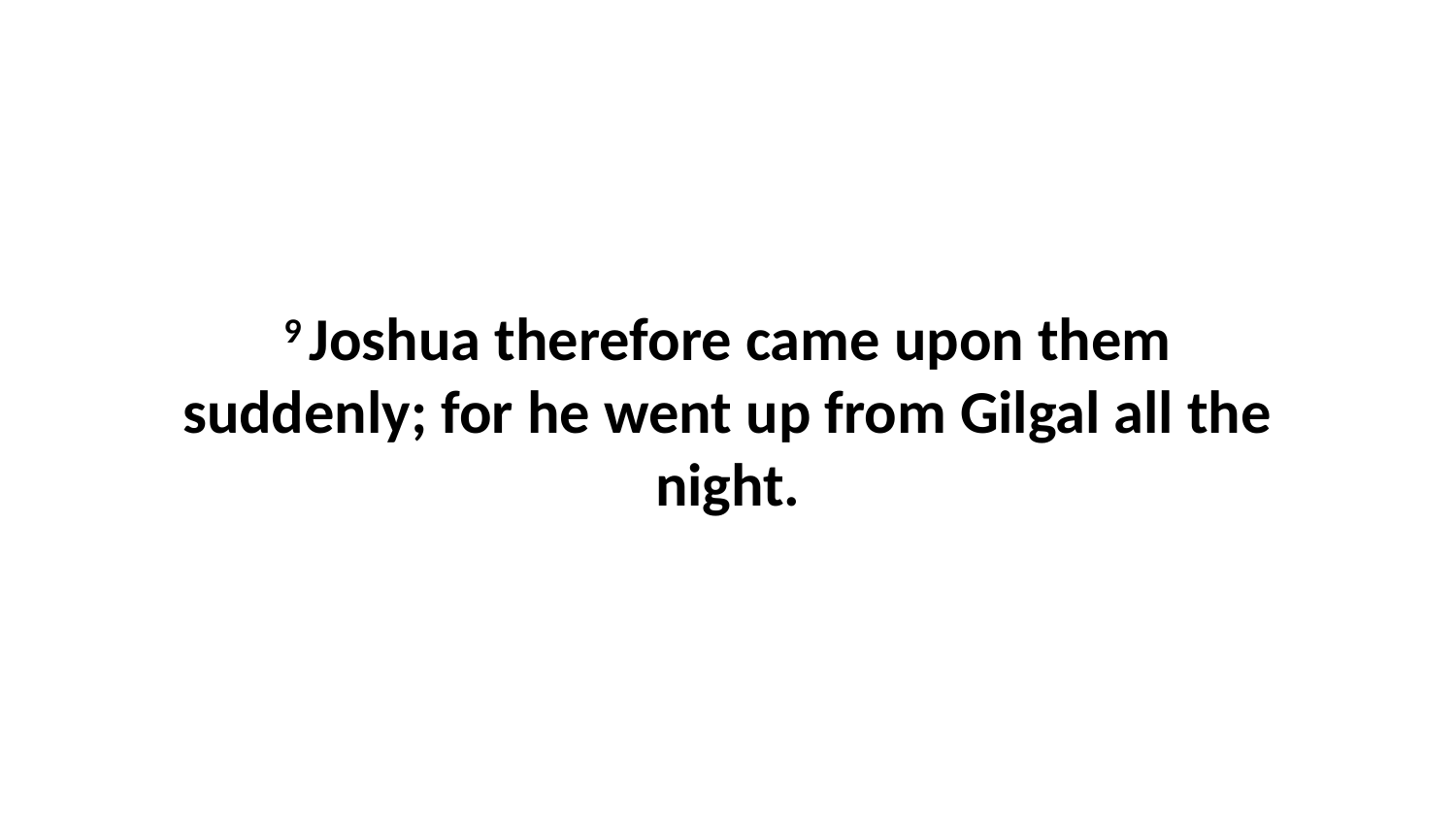

9 Joshua therefore came upon them suddenly; for he went up from Gilgal all the night.